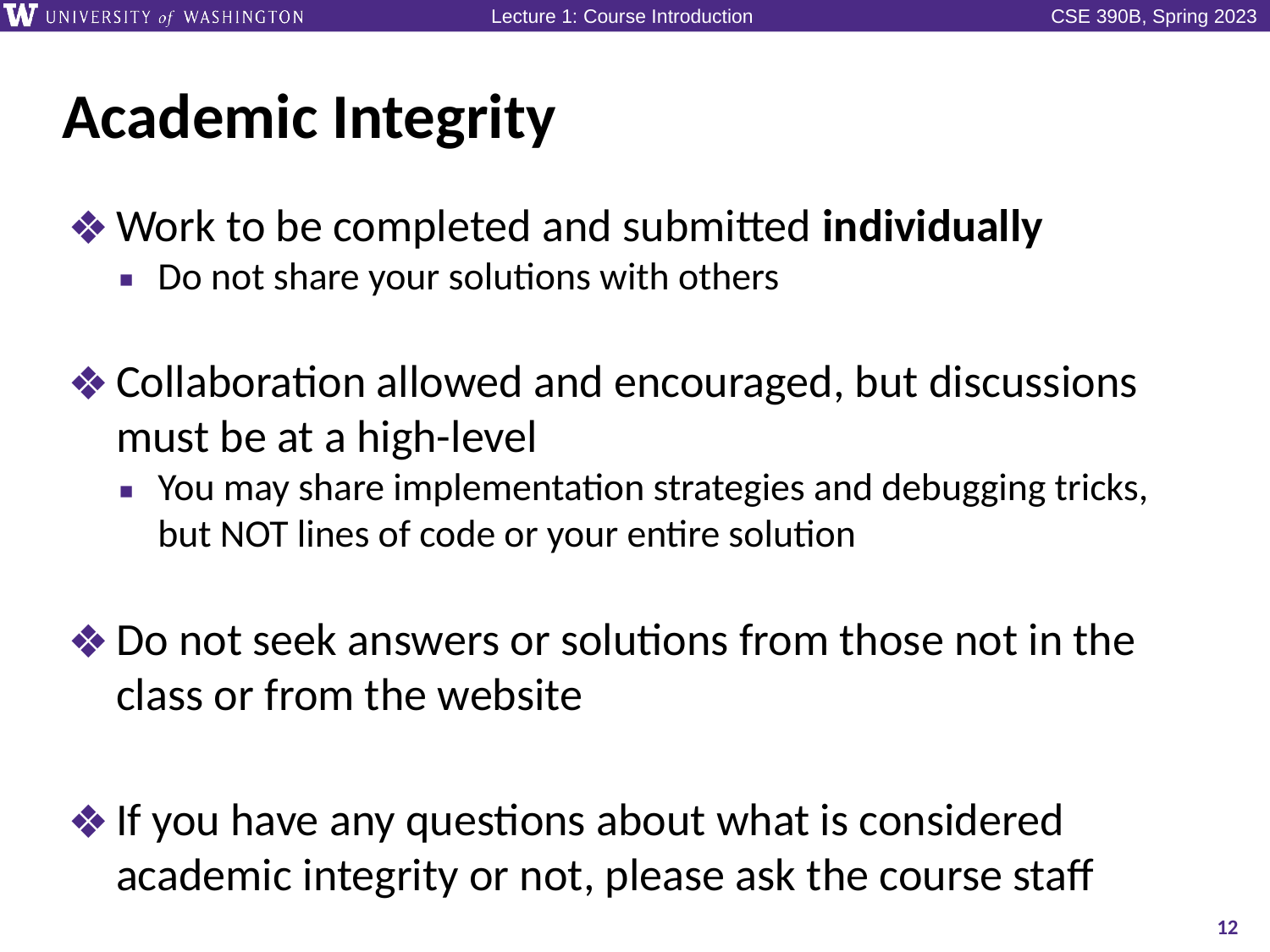

# Academic Integrity
Work to be completed and submitted individually
Do not share your solutions with others
Collaboration allowed and encouraged, but discussions must be at a high-level
You may share implementation strategies and debugging tricks, but NOT lines of code or your entire solution
Do not seek answers or solutions from those not in the class or from the website

If you have any questions about what is considered academic integrity or not, please ask the course staff
12